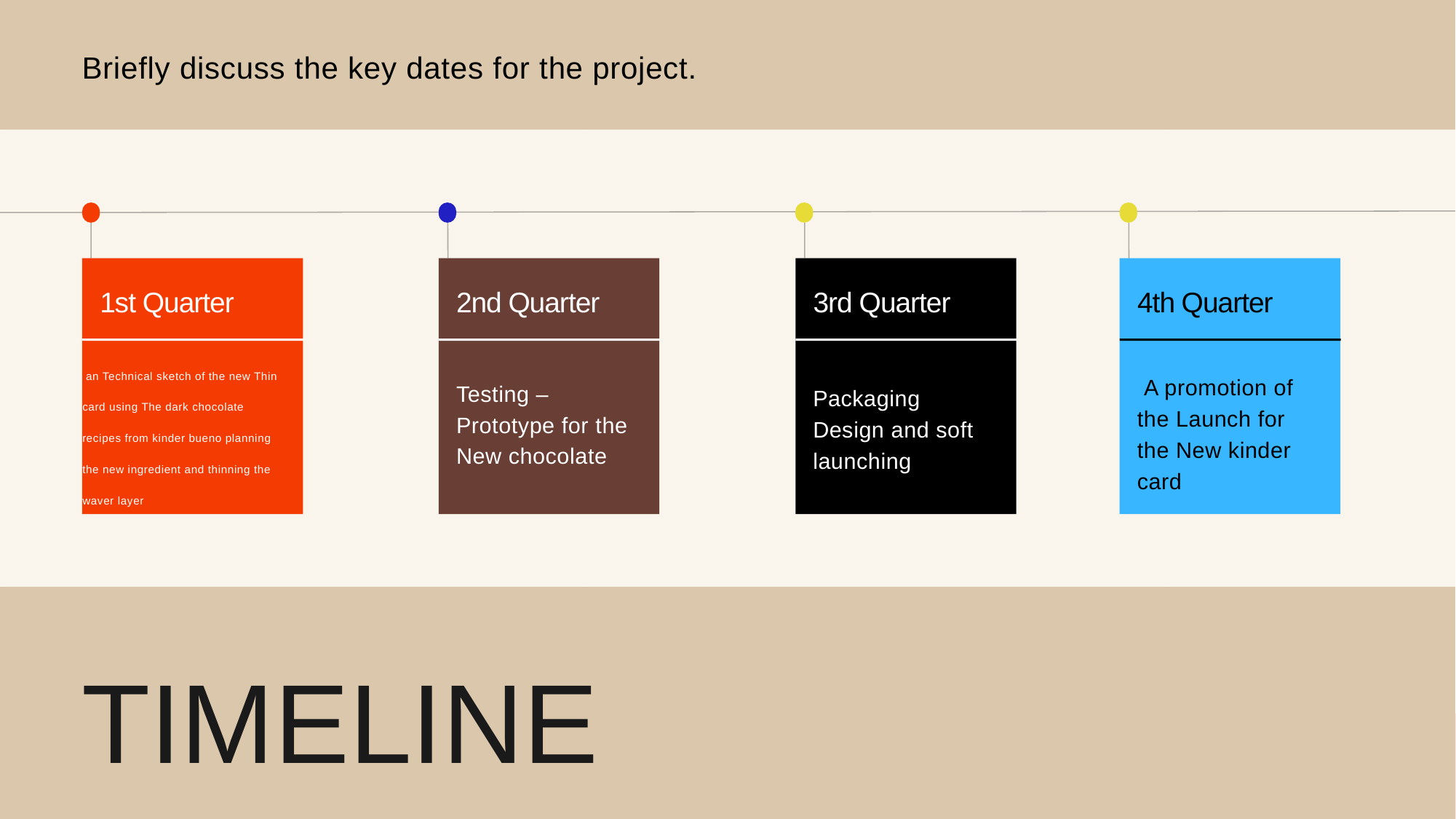

Briefly discuss the key dates for the project.

1st Quarter
2nd Quarter
3rd Quarter
4th Quarter

 an Technical sketch of the new Thin card using The dark chocolate recipes from kinder bueno planning the new ingredient and thinning the waver layer
 A promotion of the Launch for the New kinder card
Testing – Prototype for the New chocolate
Packaging Design and soft launching

TIMELINE